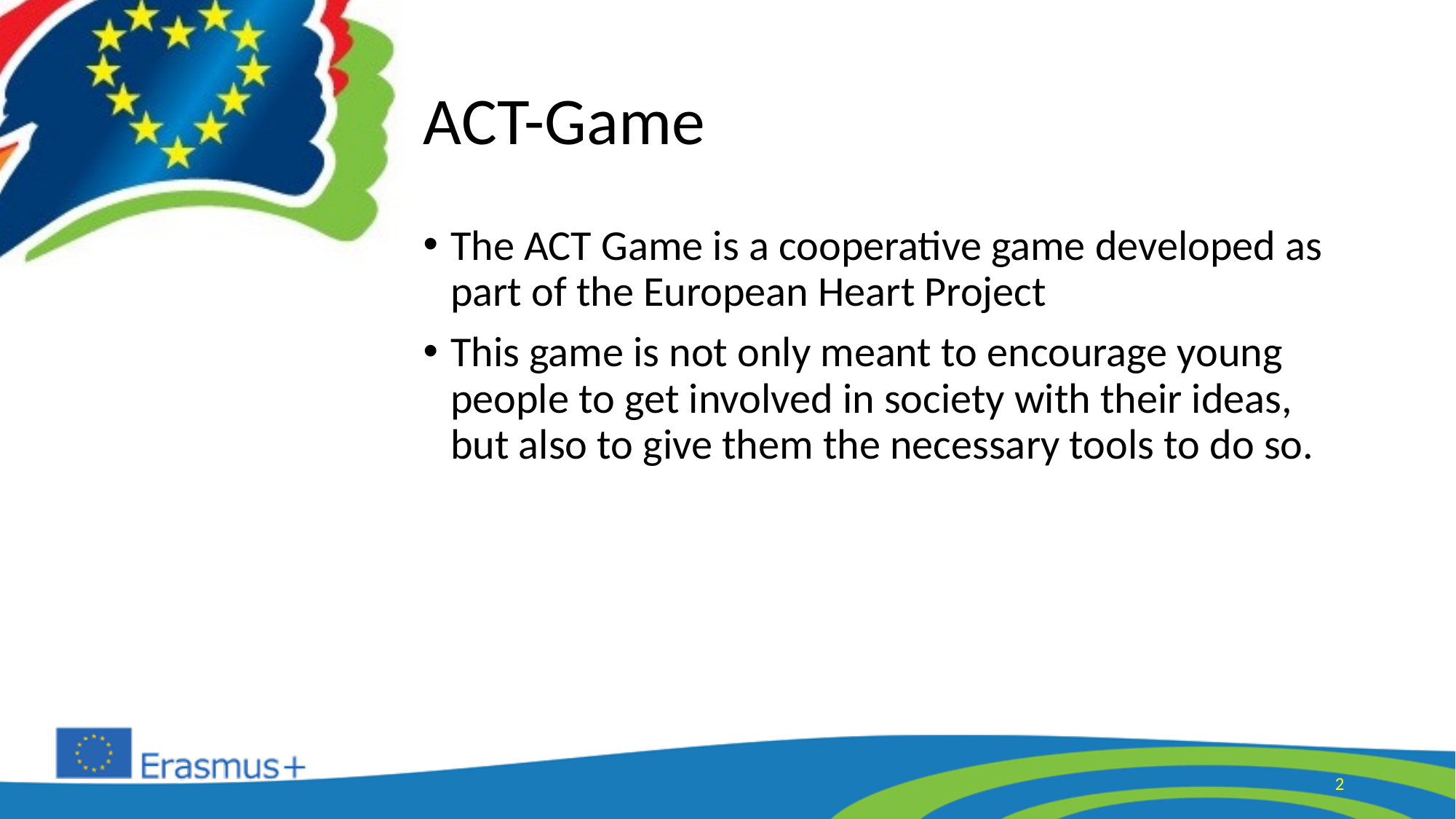

# ACT-Game
The ACT Game is a cooperative game developed as part of the European Heart Project
This game is not only meant to encourage young people to get involved in society with their ideas, but also to give them the necessary tools to do so.
2